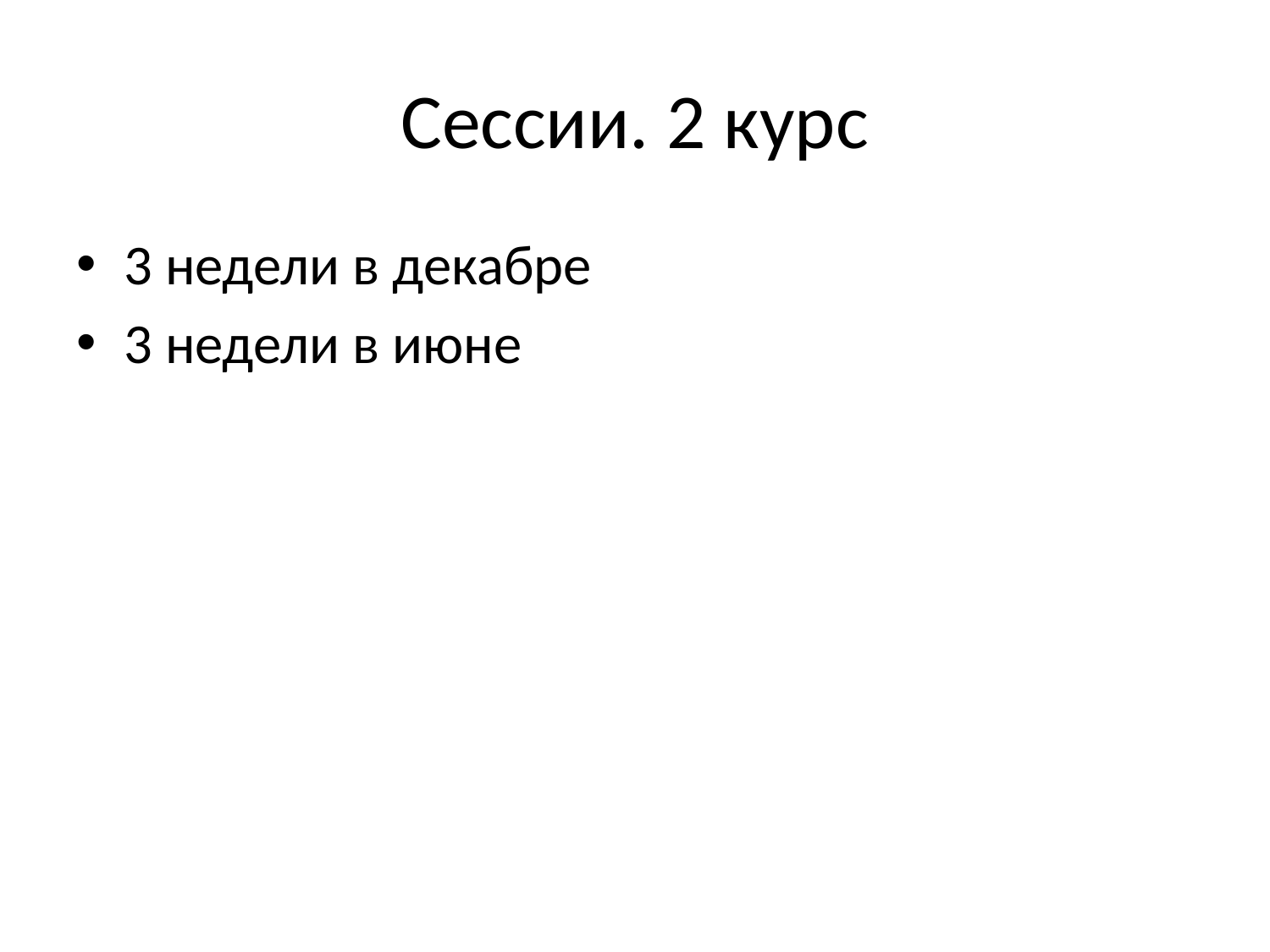

# Сессии. 2 курс
3 недели в декабре
3 недели в июне